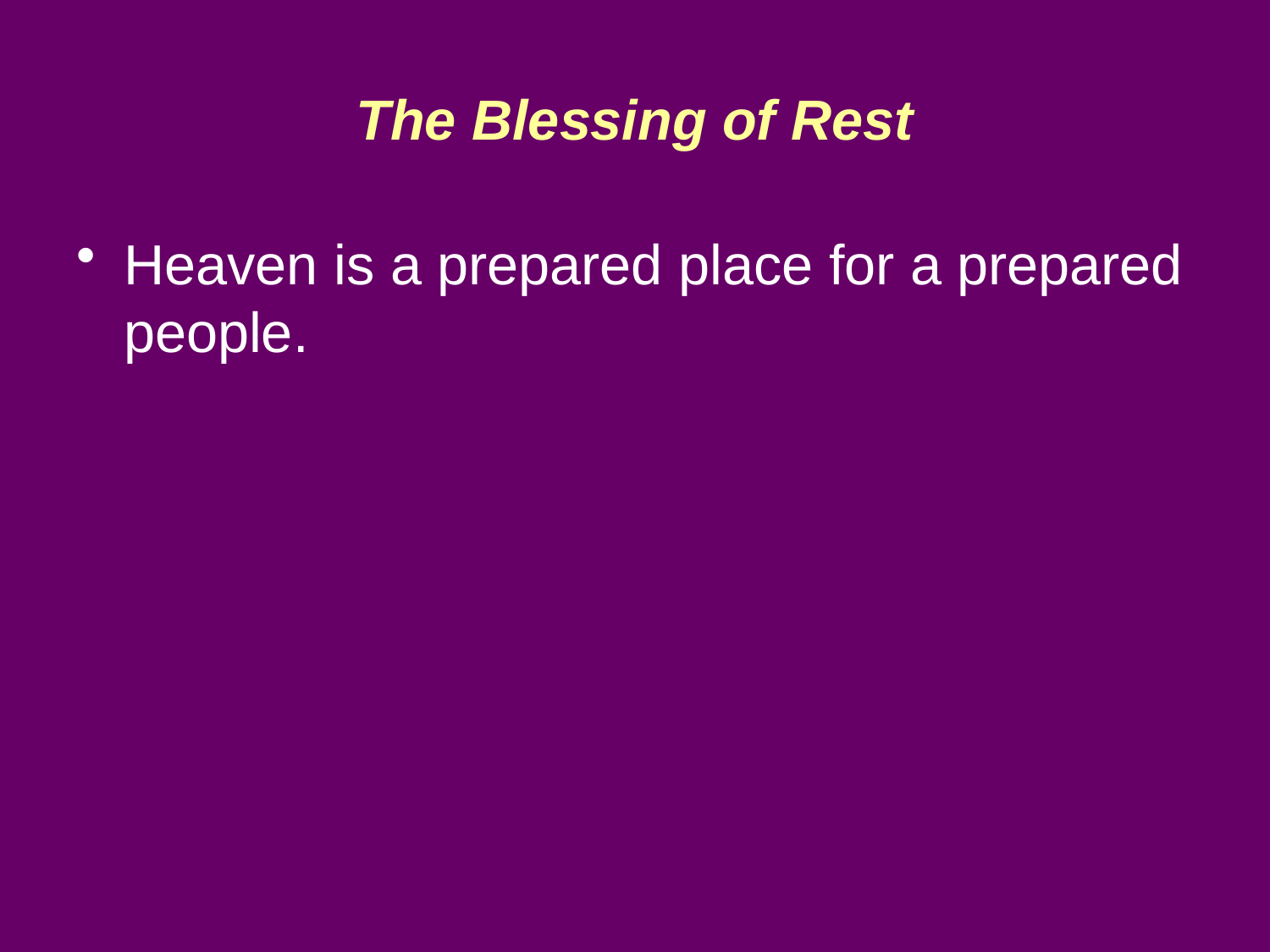

# The Blessing of Rest
Heaven is a prepared place for a prepared people.